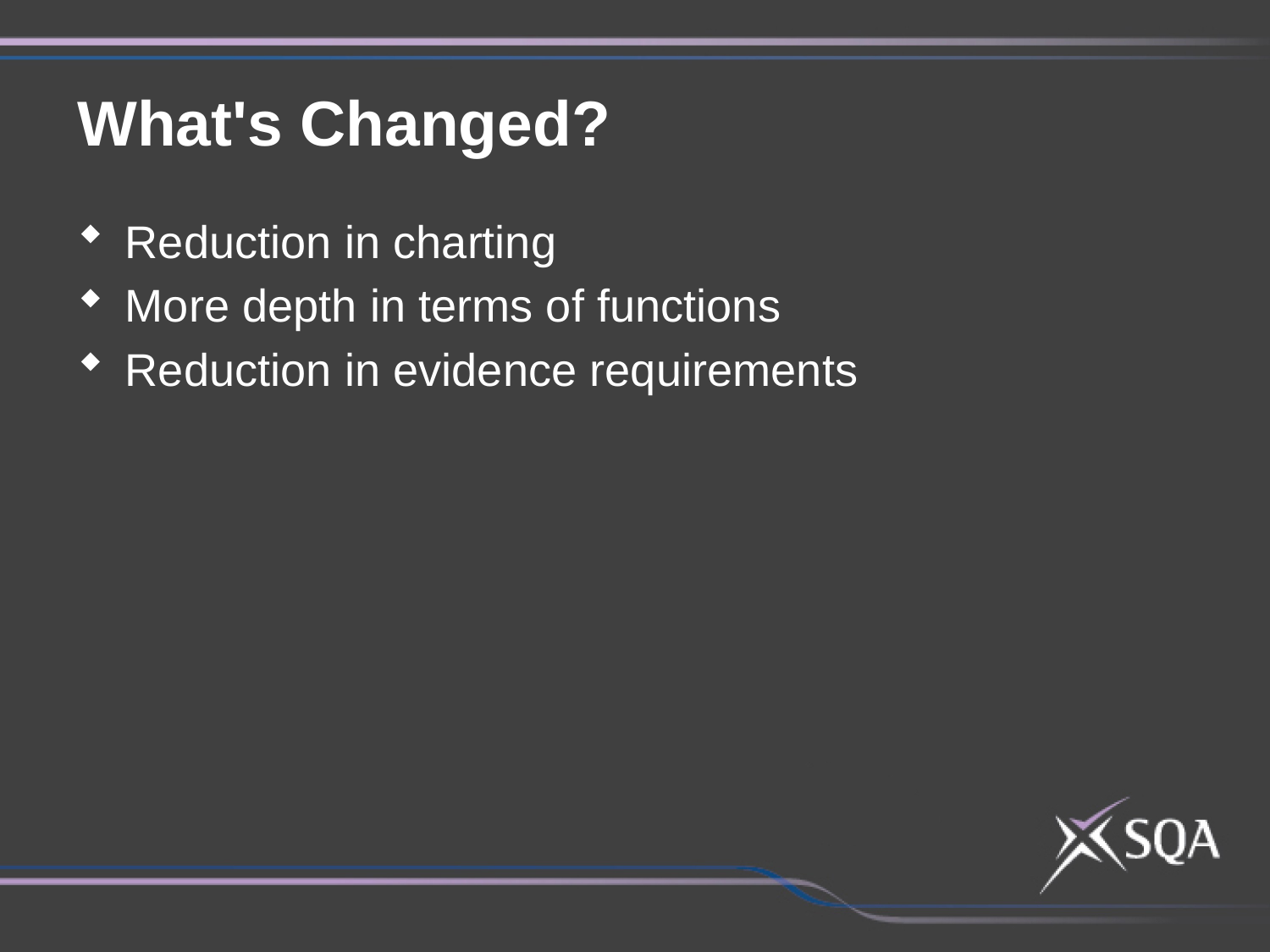

What's Changed?
Reduction in charting
More depth in terms of functions
Reduction in evidence requirements